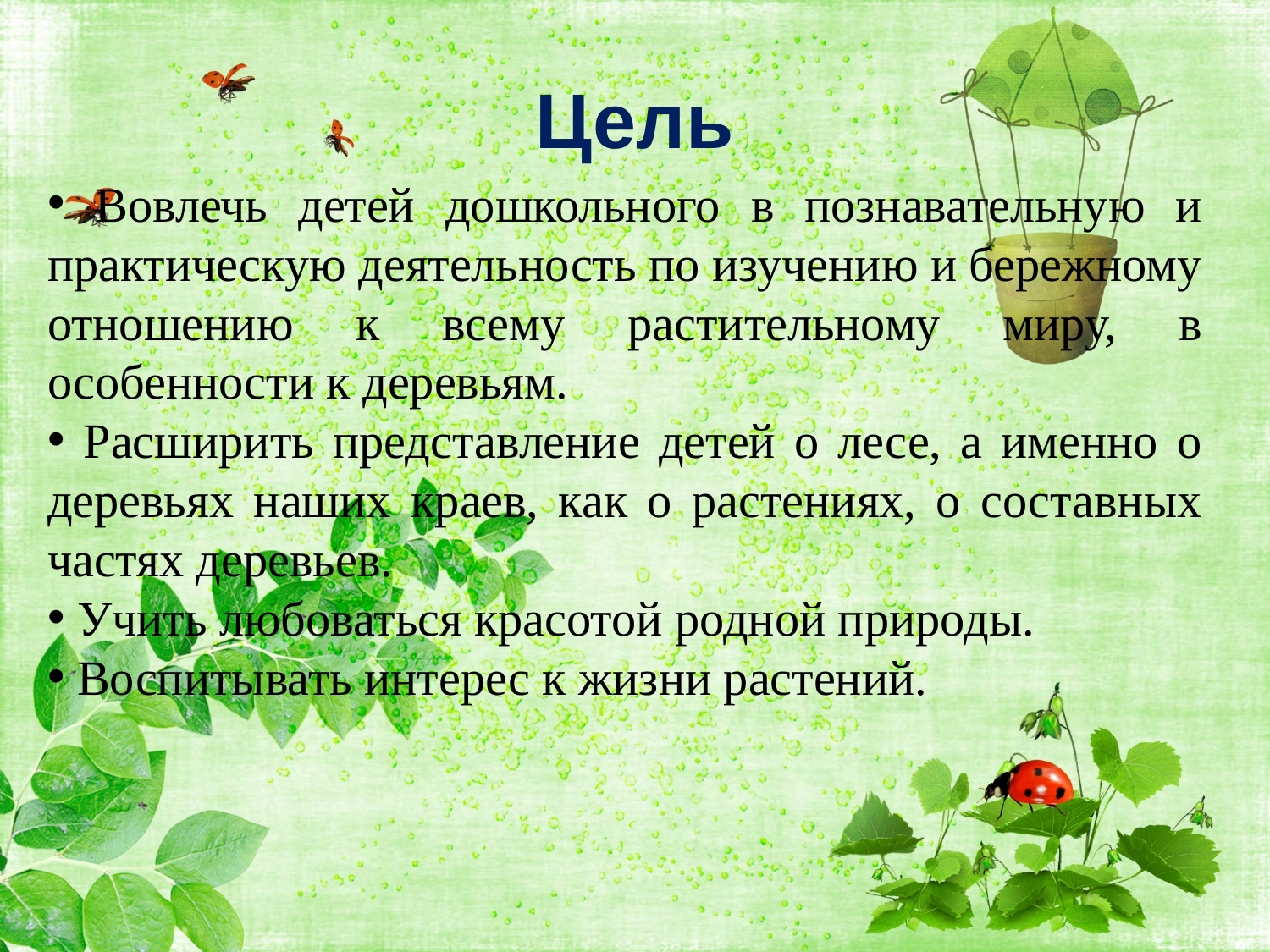

# Цель
 Вовлечь детей дошкольного в познавательную и практическую деятельность по изучению и бережному отношению к всему растительному миру, в особенности к деревьям.
 Расширить представление детей о лесе, а именно о деревьях наших краев, как о растениях, о составных частях деревьев.
 Учить любоваться красотой родной природы.
 Воспитывать интерес к жизни растений.